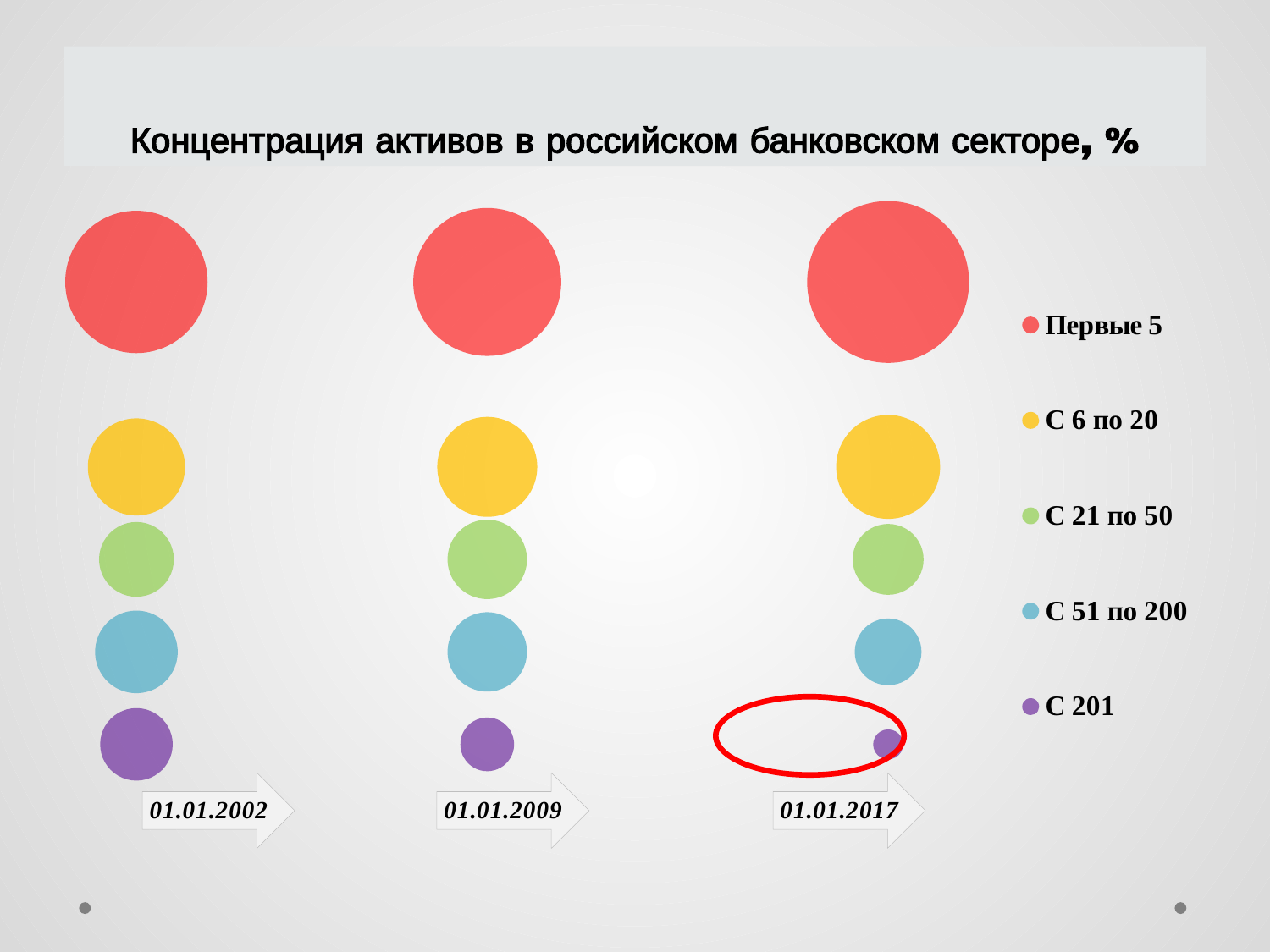

# Концентрация активов в российском банковском секторе, %

### Chart

| Category | Первые 5 | С 6 по 20 | С 21 по 50 | С 51 по 200 | С 201 |
|---|---|---|---|---|---|